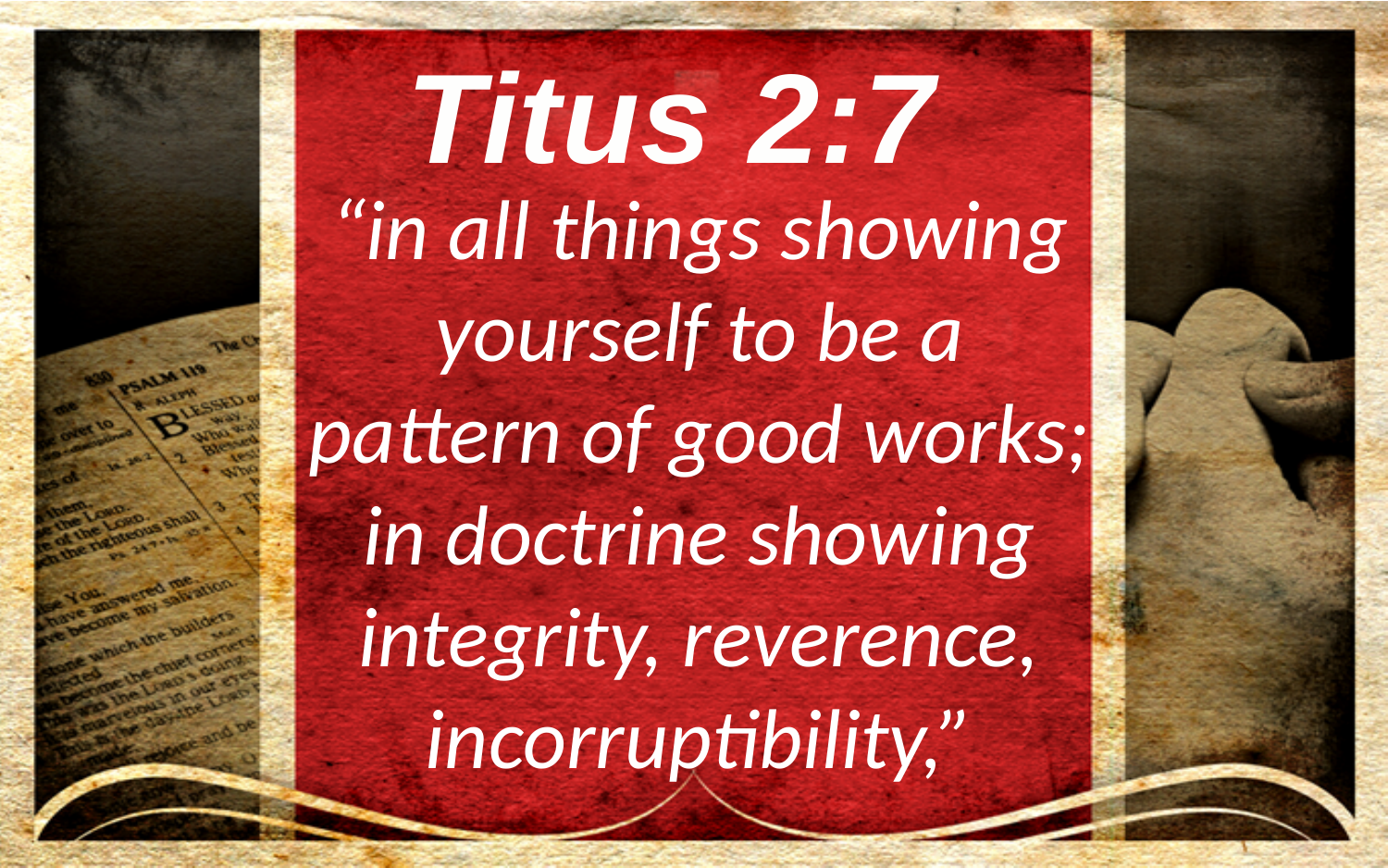

Titus 2:7
“in all things showing yourself to be a pattern of good works; in doctrine showing integrity, reverence, incorruptibility,”